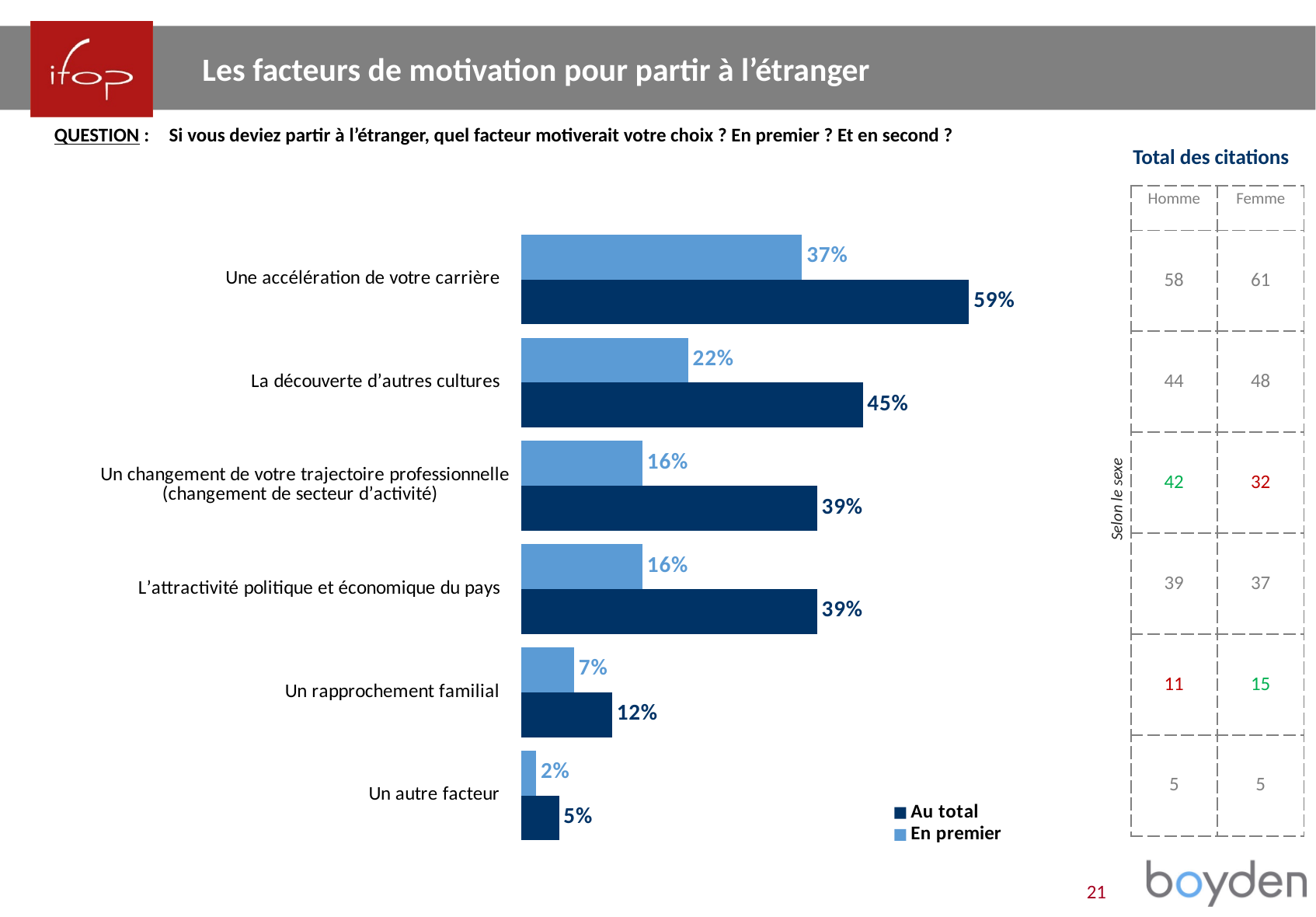

Les facteurs de motivation pour partir à l’étranger
QUESTION :	Si vous deviez partir à l’étranger, quel facteur motiverait votre choix ? En premier ? Et en second ?
Total des citations
| Homme | Femme |
| --- | --- |
| 58 | 61 |
| 44 | 48 |
| 42 | 32 |
| 39 | 37 |
| 11 | 15 |
| 5 | 5 |

### Chart

| Category | En premier | Au total |
|---|---|---|
| Une accélération de votre carrière   | 0.37 | 0.59 |
| La découverte d’autres cultures   | 0.22 | 0.45 |
| Un changement de votre trajectoire professionnelle (changement de secteur d’activité)   | 0.16 | 0.39 |
| L’attractivité politique et économique du pays   | 0.16 | 0.39 |
| Un rapprochement familial   | 0.07 | 0.12 |
| Un autre facteur   | 0.02 | 0.05 |
Selon le sexe